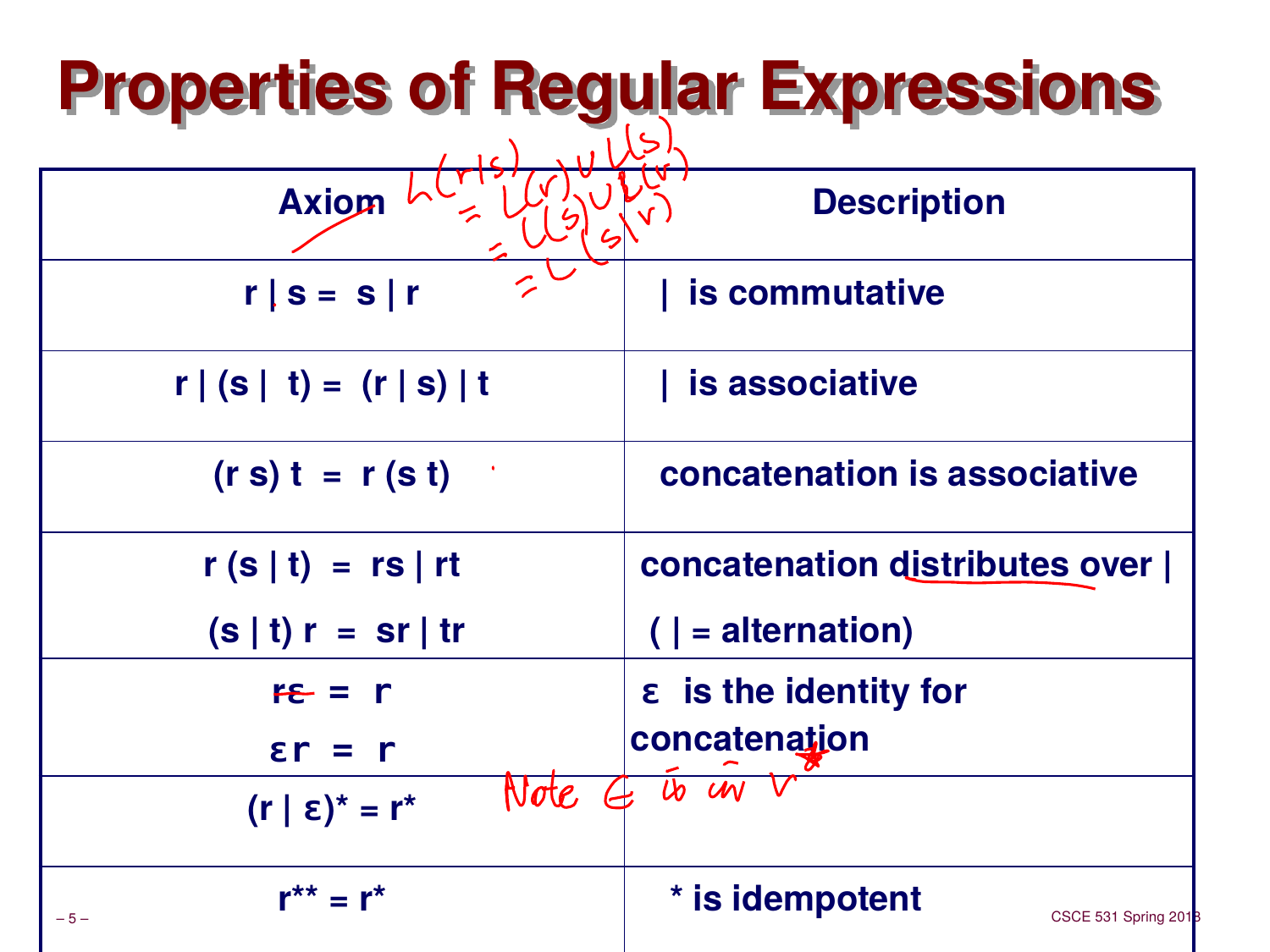

# Properties of Regular Expressions

| Axiom | Description |
| --- | --- |
| r | s = s | r | | is commutative |
| r | (s | t) = (r | s) | t | | is associative |
| (r s) t = r (s t) | concatenation is associative |
| r (s | t) = rs | rt (s | t) r = sr | tr | concatenation distributes over | ( | = alternation) |
| rε = r εr = r | ε is the identity for concatenation |
| (r | ε)\* = r\* |  |
| r\*\* = r\* | \* is idempotent |